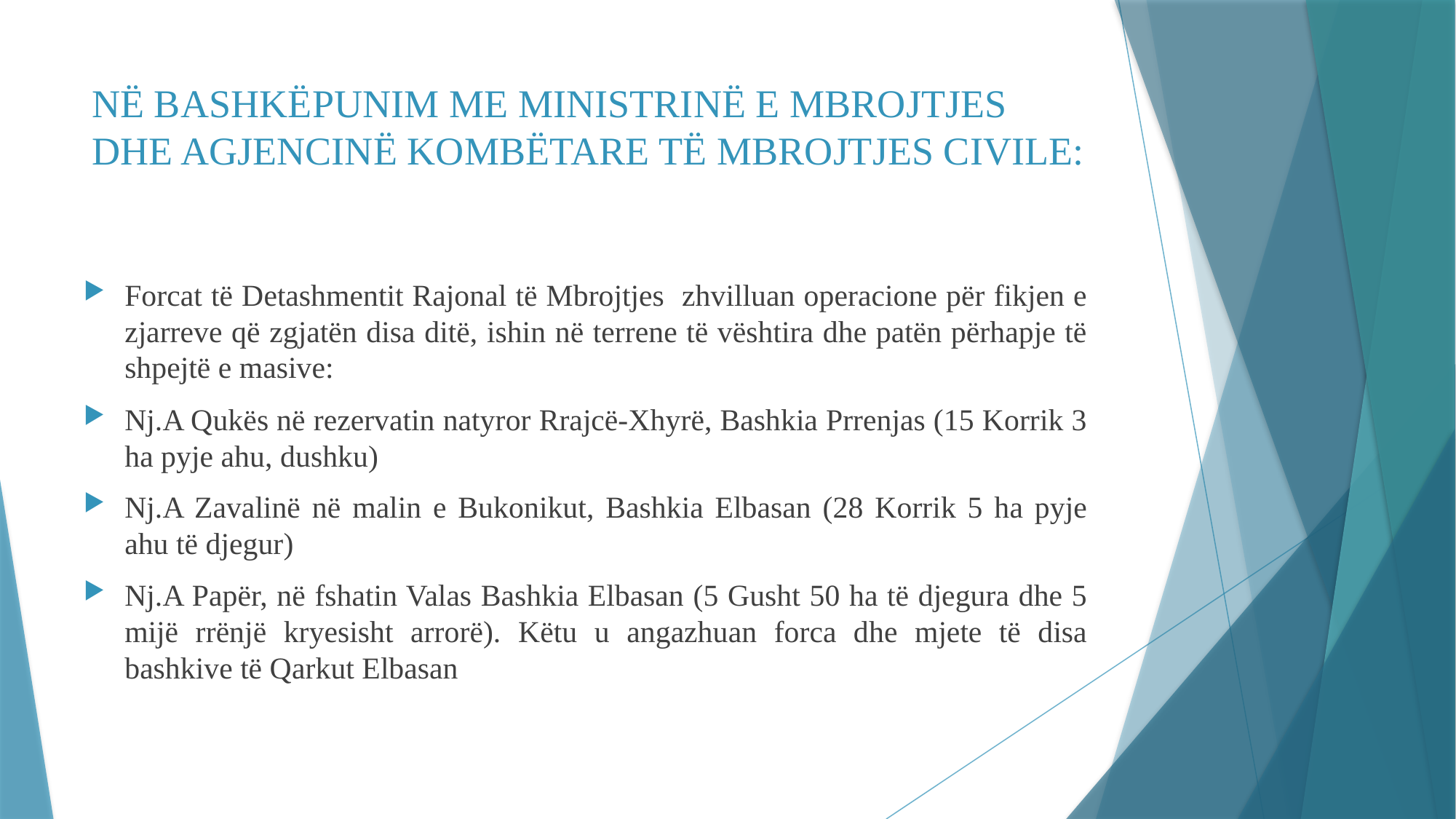

# NË BASHKËPUNIM ME MINISTRINË E MBROJTJES DHE AGJENCINË KOMBËTARE TË MBROJTJES CIVILE:

Forcat të Detashmentit Rajonal të Mbrojtjes  zhvilluan operacione për fikjen e zjarreve që zgjatën disa ditë, ishin në terrene të vështira dhe patën përhapje të shpejtë e masive:
Nj.A Qukës në rezervatin natyror Rrajcë-Xhyrë, Bashkia Prrenjas (15 Korrik 3 ha pyje ahu, dushku)
Nj.A Zavalinë në malin e Bukonikut, Bashkia Elbasan (28 Korrik 5 ha pyje ahu të djegur)
Nj.A Papër, në fshatin Valas Bashkia Elbasan (5 Gusht 50 ha të djegura dhe 5 mijë rrënjë kryesisht arrorë). Këtu u angazhuan forca dhe mjete të disa bashkive të Qarkut Elbasan